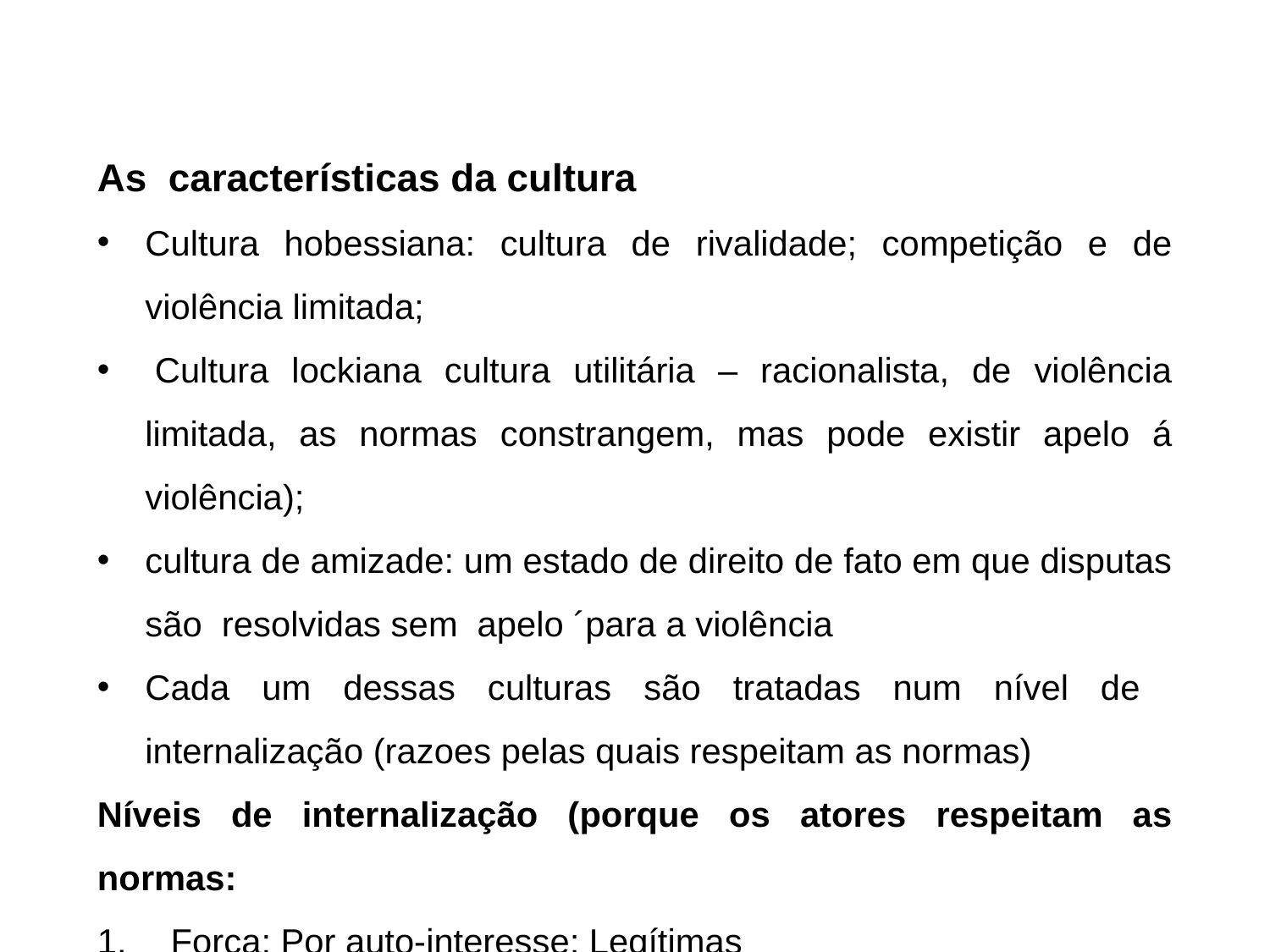

As  características da cultura
Cultura hobessiana: cultura de rivalidade; competição e de violência limitada;
 Cultura lockiana cultura utilitária – racionalista, de violência limitada, as normas constrangem, mas pode existir apelo á violência);
cultura de amizade: um estado de direito de fato em que disputas são  resolvidas sem  apelo ´para a violência
Cada um dessas culturas são tratadas num nível de  internalização (razoes pelas quais respeitam as normas)
Níveis de internalização (porque os atores respeitam as normas:
 Força; Por auto-interesse; Legítimas